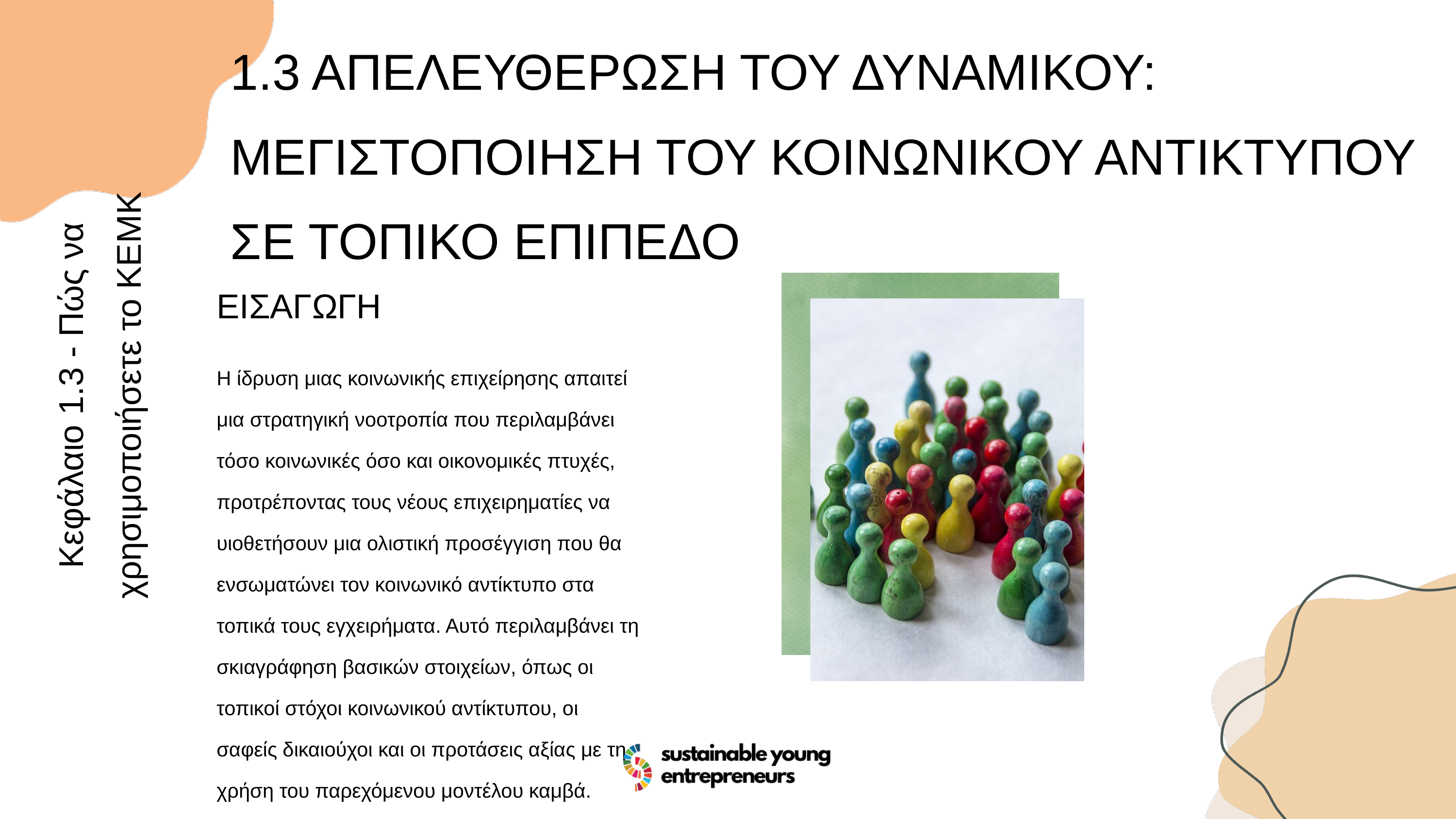

1.3 ΑΠΕΛΕΥΘΕΡΩΣΗ ΤΟΥ ΔΥΝΑΜΙΚΟΥ: ΜΕΓΙΣΤΟΠΟΙΗΣΗ ΤΟΥ ΚΟΙΝΩΝΙΚΟΥ ΑΝΤΙΚΤΥΠΟΥ ΣΕ ΤΟΠΙΚΟ ΕΠΙΠΕΔΟ
ΕΙΣΑΓΩΓΗ

Η ίδρυση μιας κοινωνικής επιχείρησης απαιτεί μια στρατηγική νοοτροπία που περιλαμβάνει τόσο κοινωνικές όσο και οικονομικές πτυχές, προτρέποντας τους νέους επιχειρηματίες να υιοθετήσουν μια ολιστική προσέγγιση που θα ενσωματώνει τον κοινωνικό αντίκτυπο στα τοπικά τους εγχειρήματα. Αυτό περιλαμβάνει τη σκιαγράφηση βασικών στοιχείων, όπως οι τοπικοί στόχοι κοινωνικού αντίκτυπου, οι σαφείς δικαιούχοι και οι προτάσεις αξίας με τη χρήση του παρεχόμενου μοντέλου καμβά.
Κεφάλαιο 1.3 - Πώς να χρησιμοποιήσετε το ΚΕΜΚ